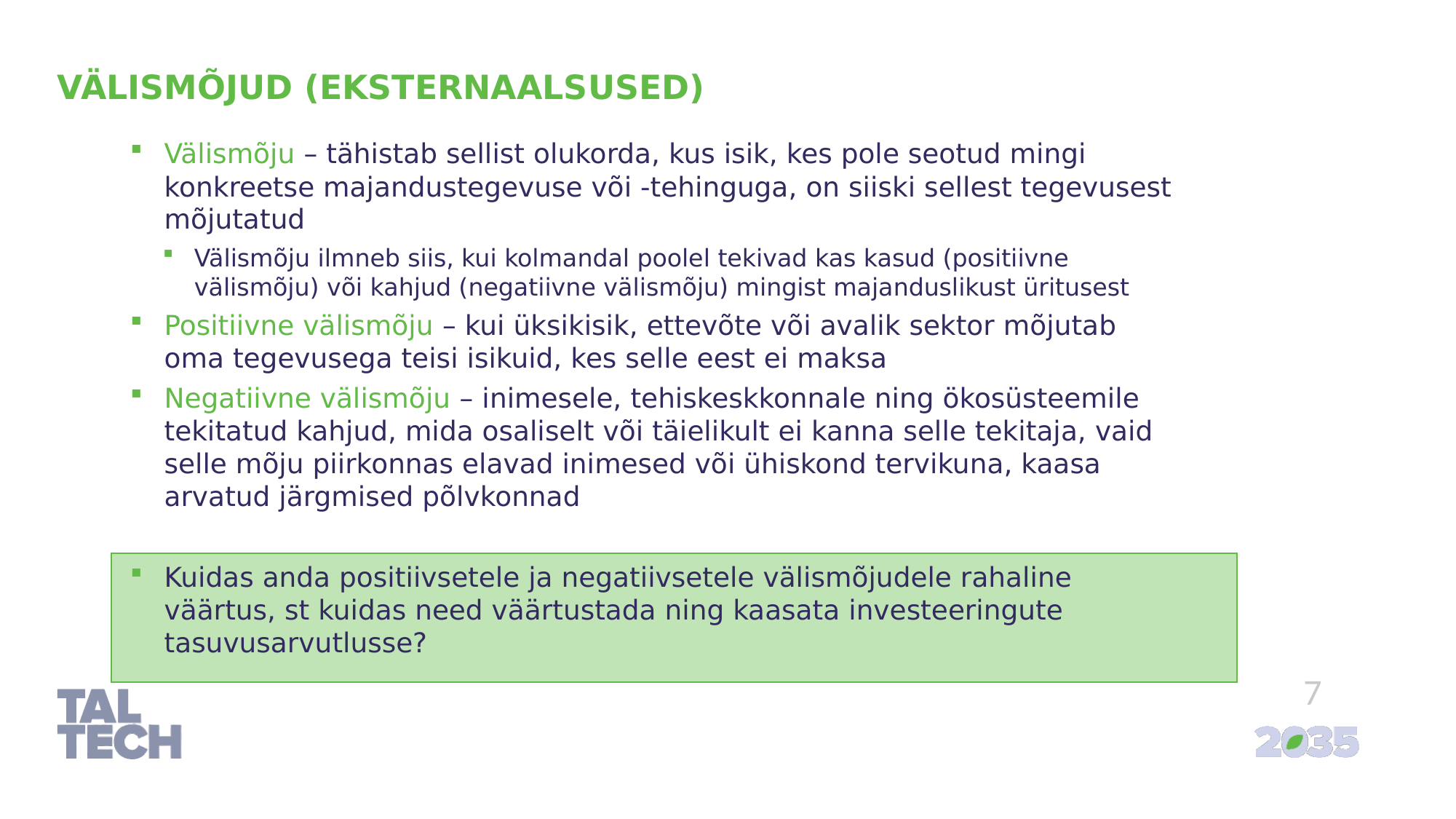

VÄLISMÕJUD (EKSTERNAALSUSED)
Välismõju – tähistab sellist olukorda, kus isik, kes pole seotud mingi konkreetse majandustegevuse või -tehinguga, on siiski sellest tegevusest mõjutatud
Välismõju ilmneb siis, kui kolmandal poolel tekivad kas kasud (positiivne välismõju) või kahjud (negatiivne välismõju) mingist majanduslikust üritusest
Positiivne välismõju – kui üksikisik, ettevõte või avalik sektor mõjutab oma tegevusega teisi isikuid, kes selle eest ei maksa
Negatiivne välismõju – inimesele, tehiskeskkonnale ning ökosüsteemile tekitatud kahjud, mida osaliselt või täielikult ei kanna selle tekitaja, vaid selle mõju piirkonnas elavad inimesed või ühiskond tervikuna, kaasa arvatud järgmised põlvkonnad

Kuidas anda positiivsetele ja negatiivsetele välismõjudele rahaline väärtus, st kuidas need väärtustada ning kaasata investeeringute tasuvusarvutlusse?

7